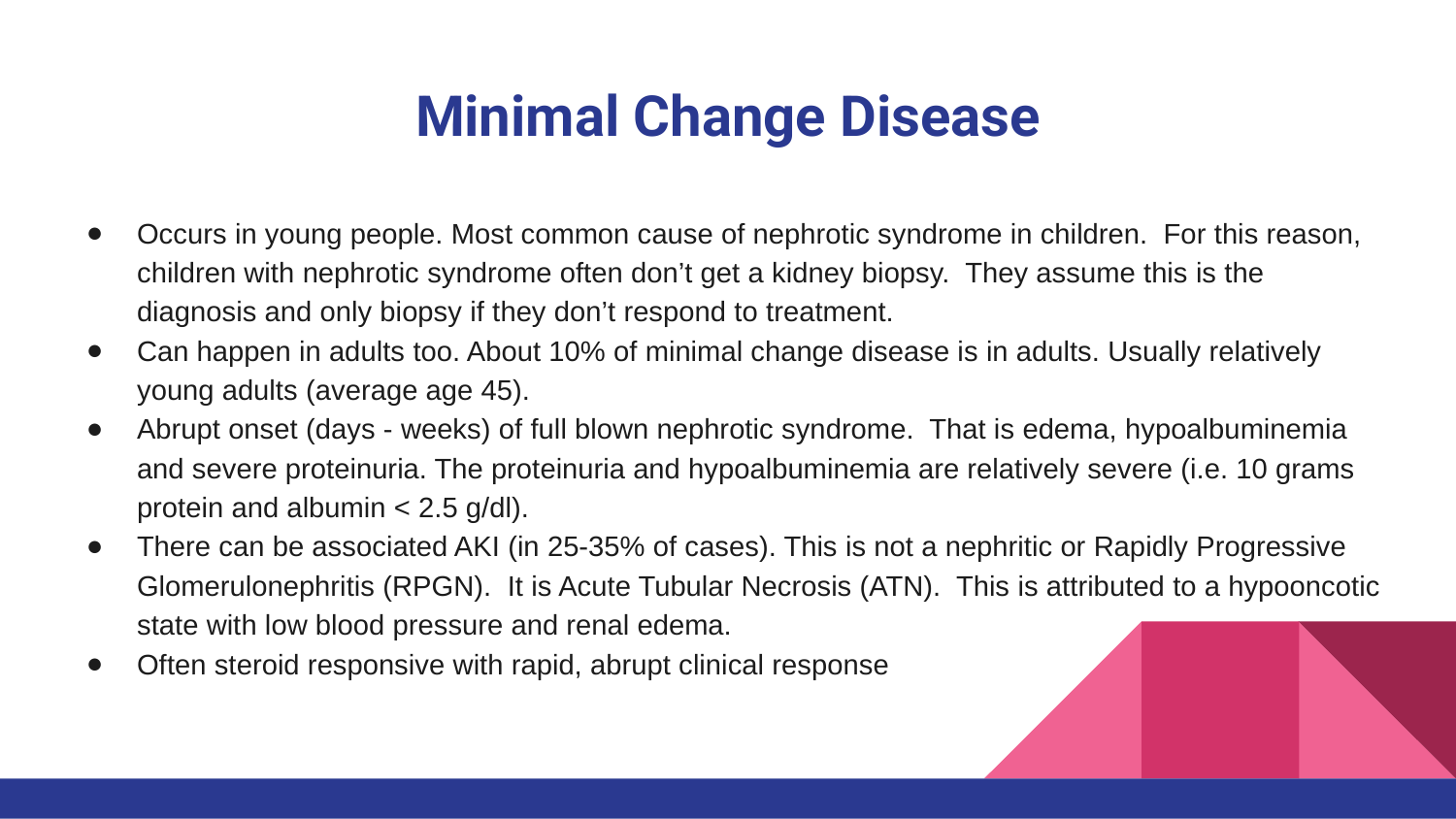

# Minimal Change Disease
Occurs in young people. Most common cause of nephrotic syndrome in children.  For this reason, children with nephrotic syndrome often don’t get a kidney biopsy.  They assume this is the diagnosis and only biopsy if they don’t respond to treatment.
Can happen in adults too. About 10% of minimal change disease is in adults. Usually relatively young adults (average age 45).
Abrupt onset (days - weeks) of full blown nephrotic syndrome.  That is edema, hypoalbuminemia and severe proteinuria. The proteinuria and hypoalbuminemia are relatively severe (i.e. 10 grams protein and albumin < 2.5 g/dl).
There can be associated AKI (in 25-35% of cases). This is not a nephritic or Rapidly Progressive Glomerulonephritis (RPGN).  It is Acute Tubular Necrosis (ATN).  This is attributed to a hypooncotic state with low blood pressure and renal edema.
Often steroid responsive with rapid, abrupt clinical response